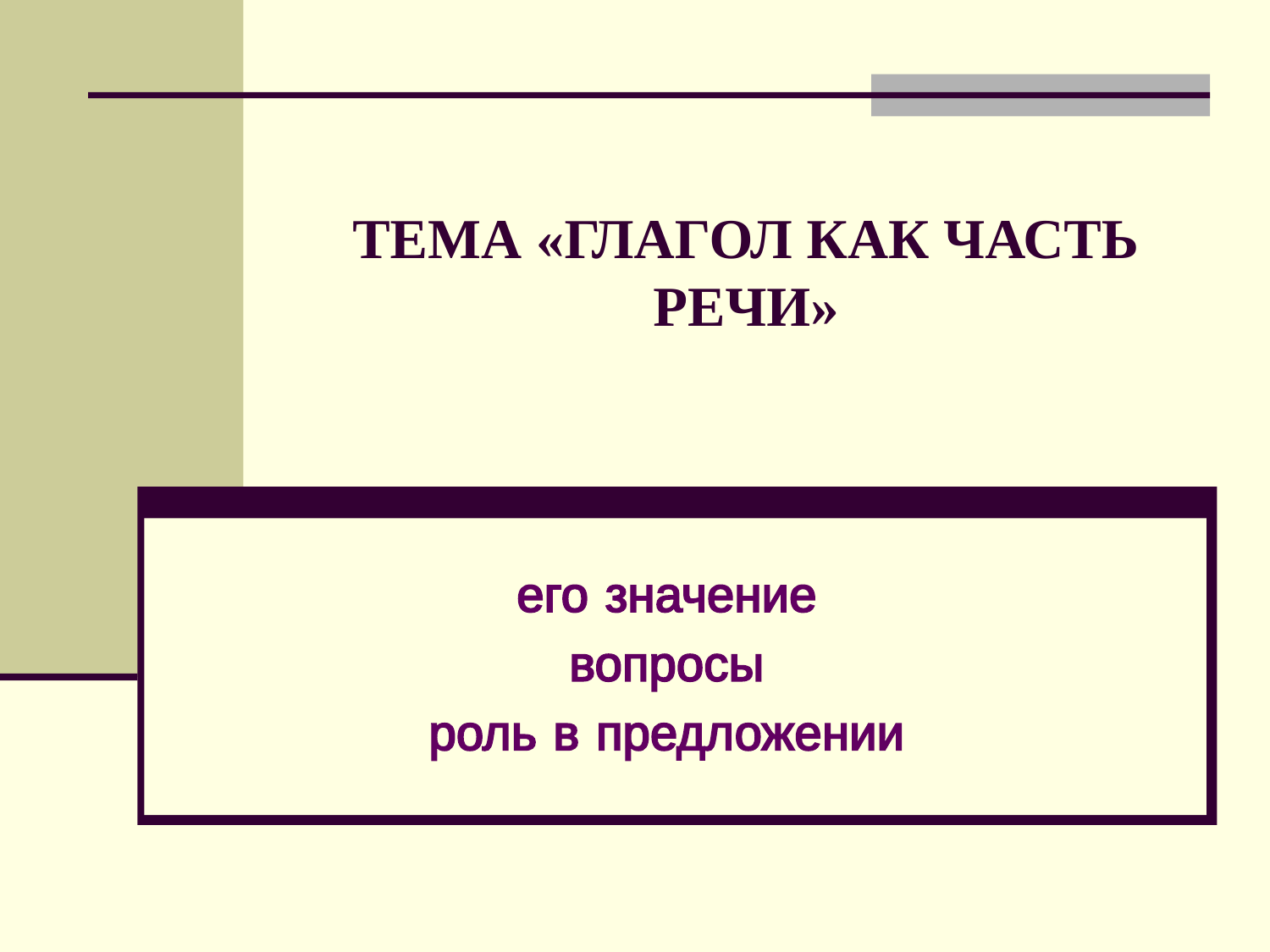

# ТЕМА «ГЛАГОЛ КАК ЧАСТЬ РЕЧИ»
его значение
вопросы
роль в предложении